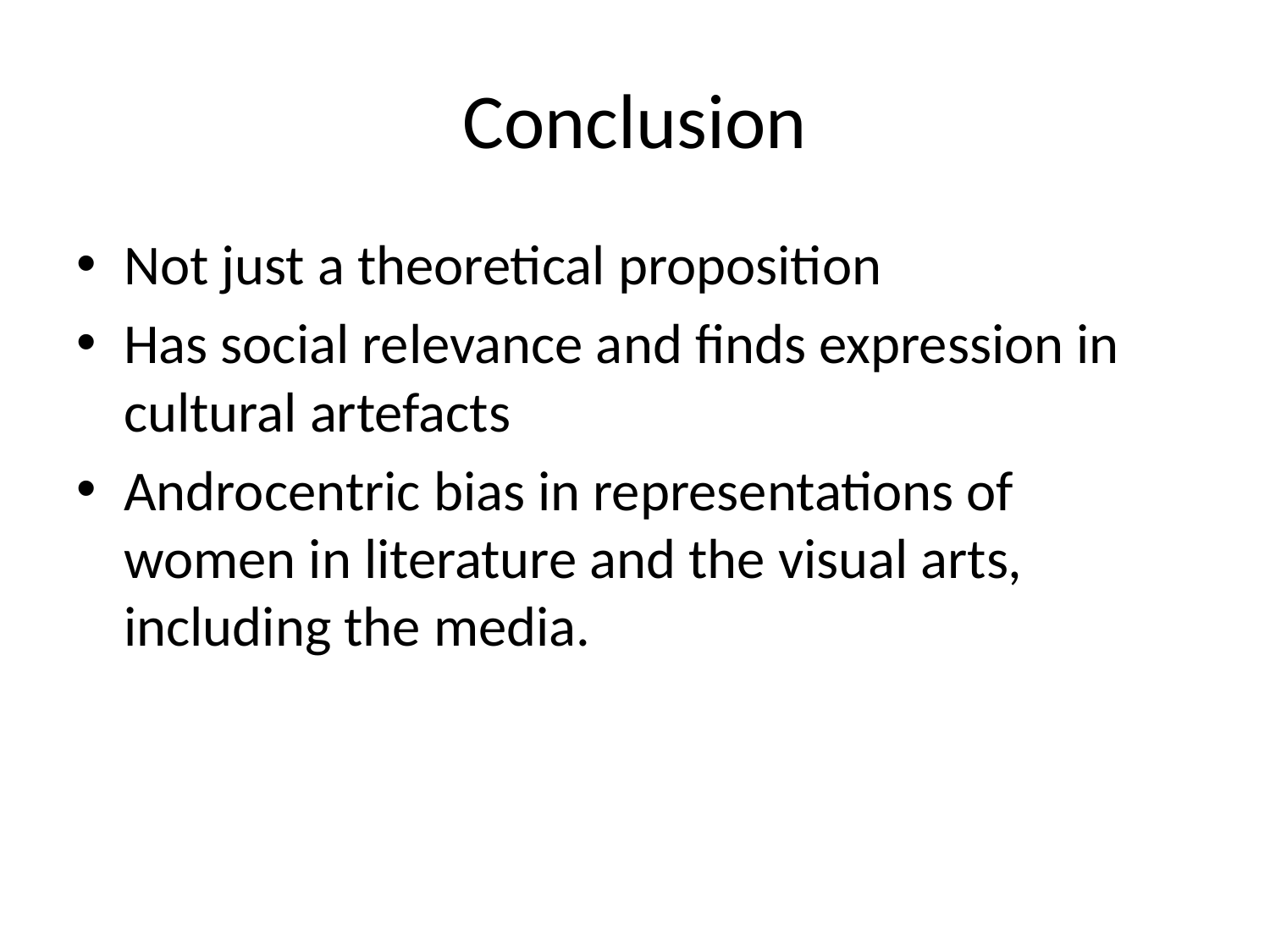

# Conclusion
Not just a theoretical proposition
Has social relevance and finds expression in cultural artefacts
Androcentric bias in representations of women in literature and the visual arts, including the media.